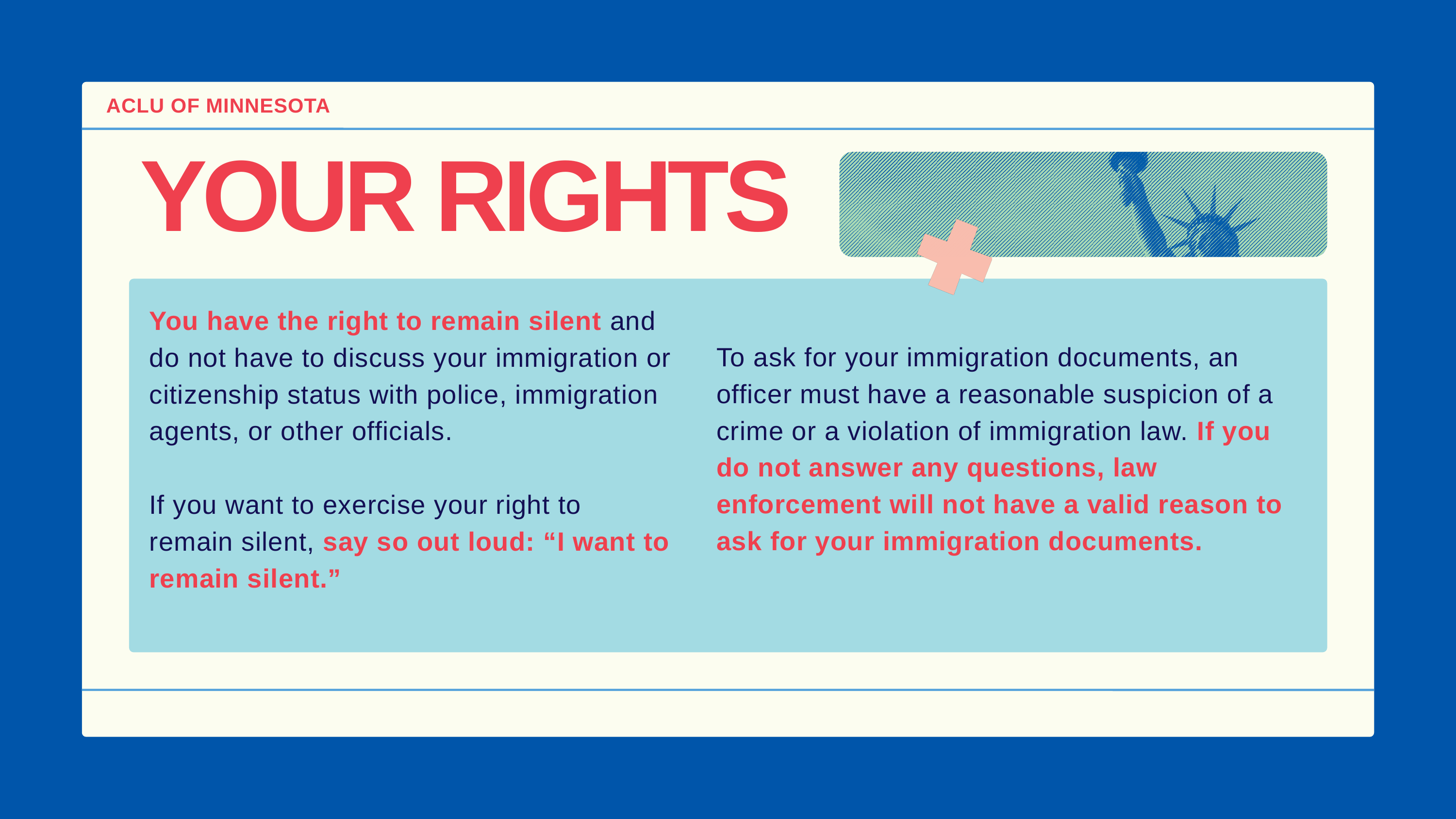

ACLU OF MINNESOTA

YOUR RIGHTS

You have the right to remain silent and do not have to discuss your immigration or citizenship status with police, immigration agents, or other officials.

If you want to exercise your right to remain silent, say so out loud: “I want to remain silent.”
To ask for your immigration documents, an officer must have a reasonable suspicion of a crime or a violation of immigration law. If you do not answer any questions, law enforcement will not have a valid reason to ask for your immigration documents.